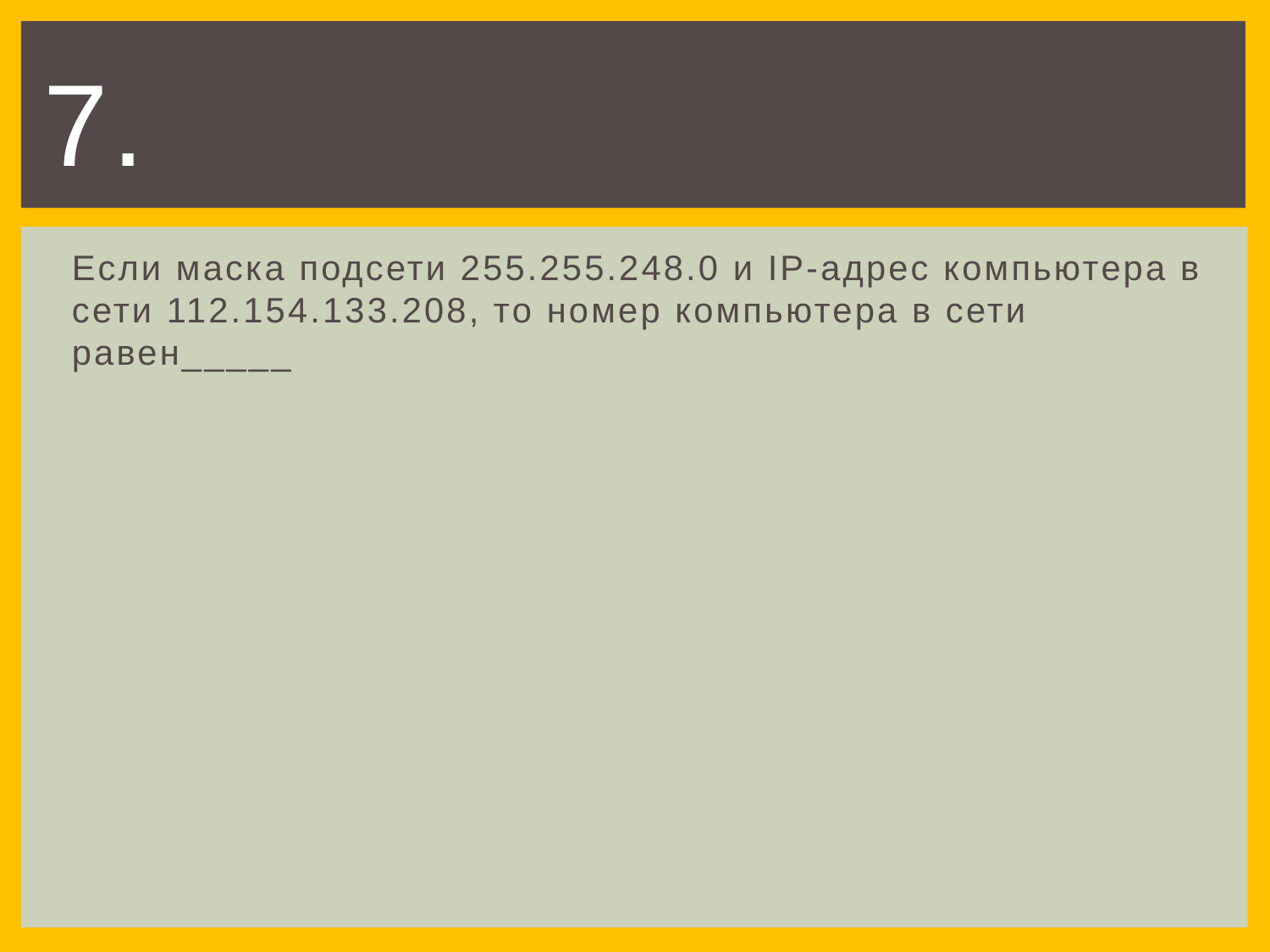

# 7.
Если маска подсети 255.255.248.0 и IP-адрес компьютера в сети 112.154.133.208, то номер компьютера в сети равен_____